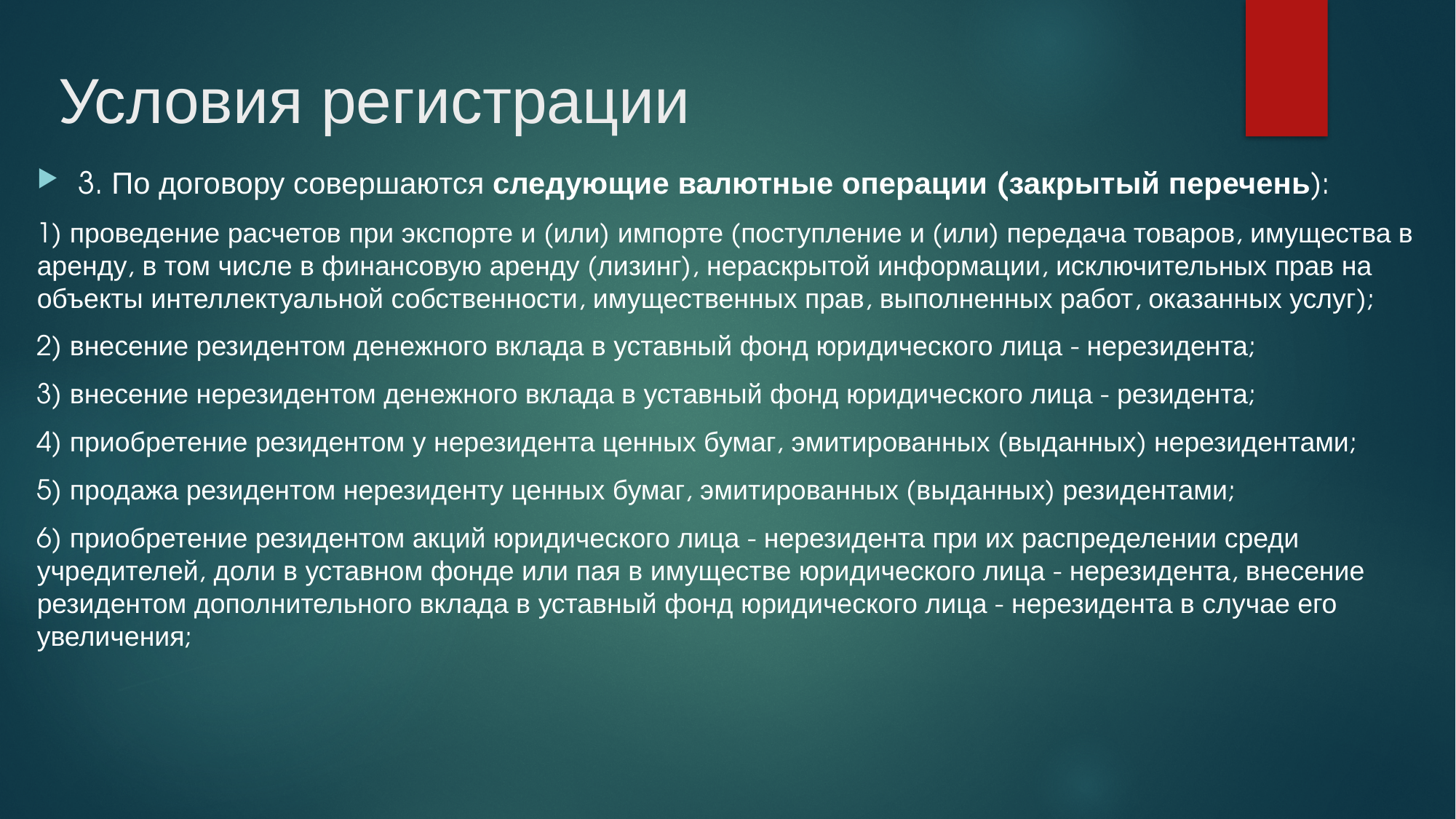

# Условия регистрации
3. По договору совершаются следующие валютные операции (закрытый перечень):
1) проведение расчетов при экспорте и (или) импорте (поступление и (или) передача товаров, имущества в аренду, в том числе в финансовую аренду (лизинг), нераскрытой информации, исключительных прав на объекты интеллектуальной собственности, имущественных прав, выполненных работ, оказанных услуг);
2) внесение резидентом денежного вклада в уставный фонд юридического лица - нерезидента;
3) внесение нерезидентом денежного вклада в уставный фонд юридического лица - резидента;
4) приобретение резидентом у нерезидента ценных бумаг, эмитированных (выданных) нерезидентами;
5) продажа резидентом нерезиденту ценных бумаг, эмитированных (выданных) резидентами;
6) приобретение резидентом акций юридического лица - нерезидента при их распределении среди учредителей, доли в уставном фонде или пая в имуществе юридического лица - нерезидента, внесение резидентом дополнительного вклада в уставный фонд юридического лица - нерезидента в случае его увеличения;